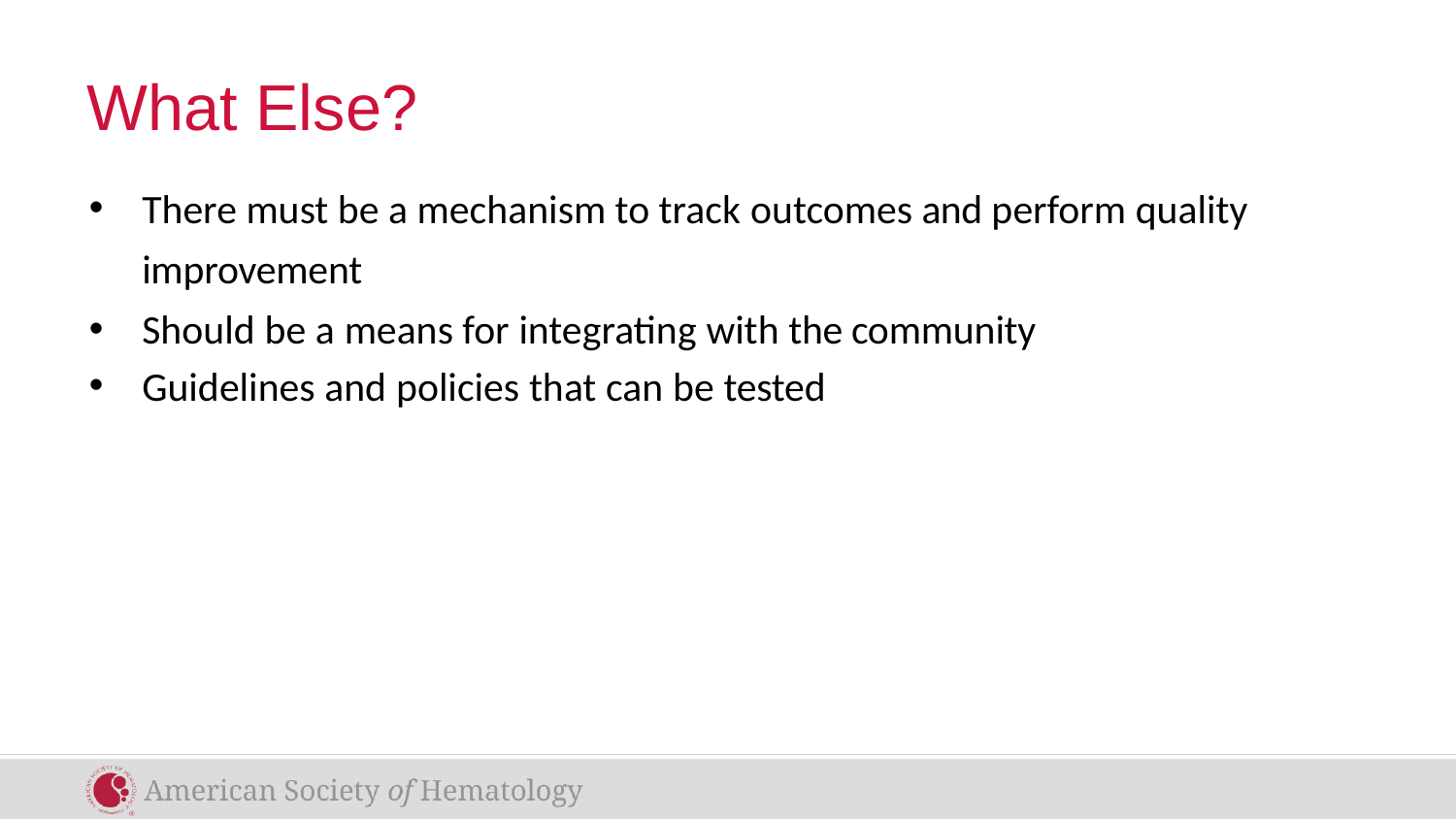

# What Else?
There must be a mechanism to track outcomes and perform quality improvement
Should be a means for integrating with the community
Guidelines and policies that can be tested